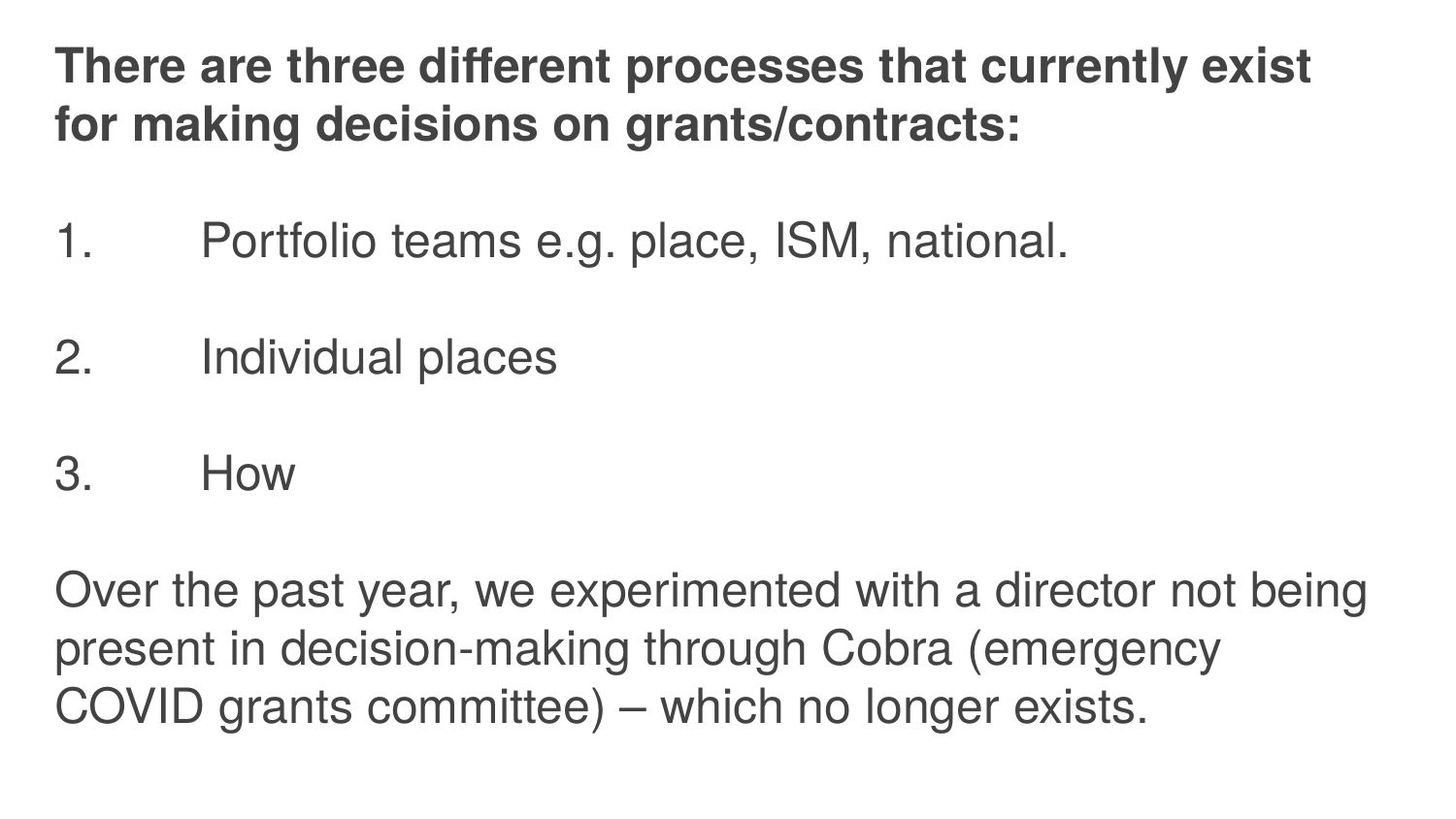

There are three different processes that currently exist for making decisions on grants/contracts:

1.	Portfolio teams e.g. place, ISM, national.

2.	Individual places

3.	How

Over the past year, we experimented with a director not being present in decision-making through Cobra (emergency COVID grants committee) – which no longer exists.